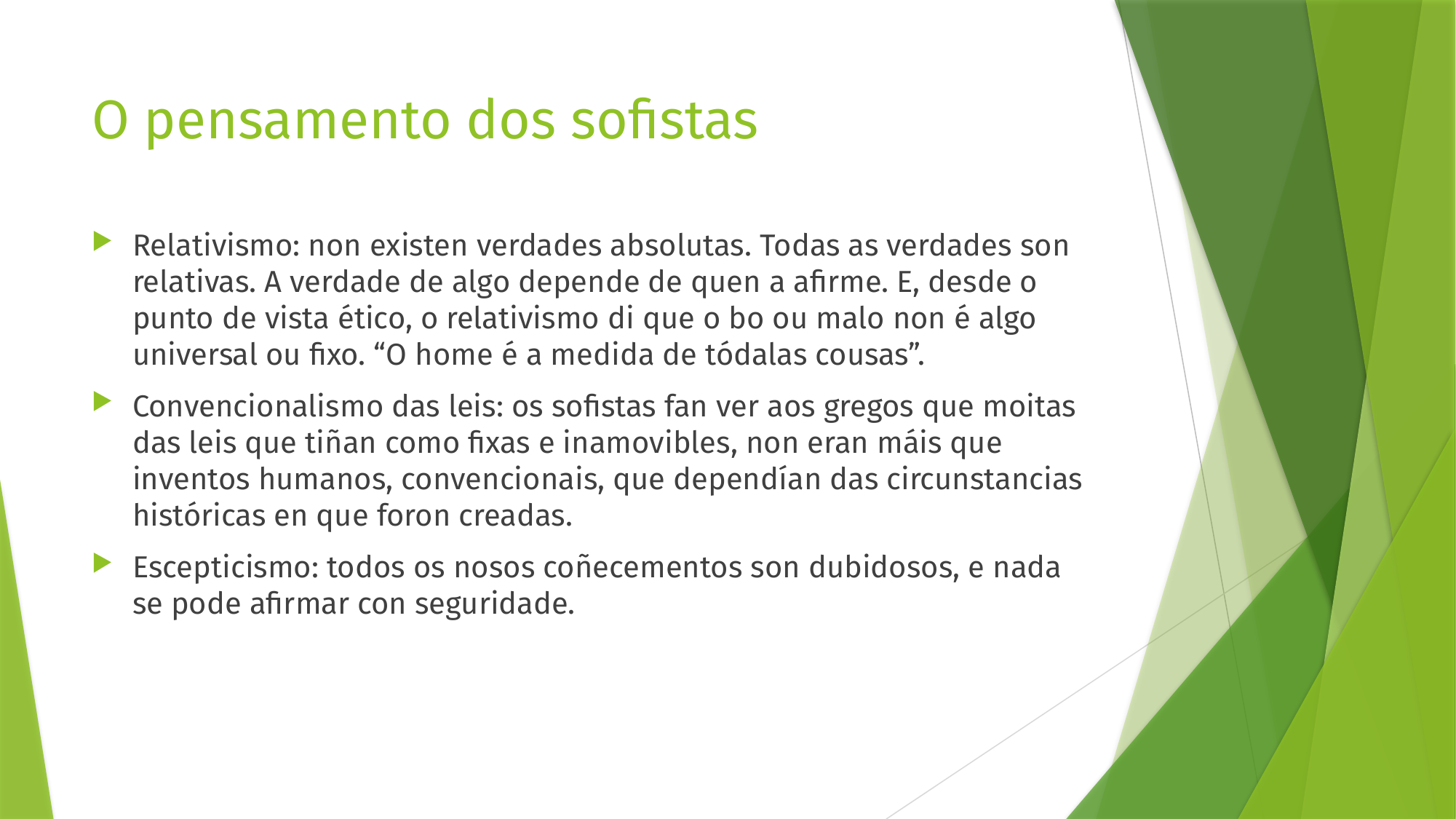

# O pensamento dos sofistas
Relativismo: non existen verdades absolutas. Todas as verdades son relativas. A verdade de algo depende de quen a afirme. E, desde o punto de vista ético, o relativismo di que o bo ou malo non é algo universal ou fixo. “O home é a medida de tódalas cousas”.
Convencionalismo das leis: os sofistas fan ver aos gregos que moitas das leis que tiñan como fixas e inamovibles, non eran máis que inventos humanos, convencionais, que dependían das circunstancias históricas en que foron creadas.
Escepticismo: todos os nosos coñecementos son dubidosos, e nada se pode afirmar con seguridade.